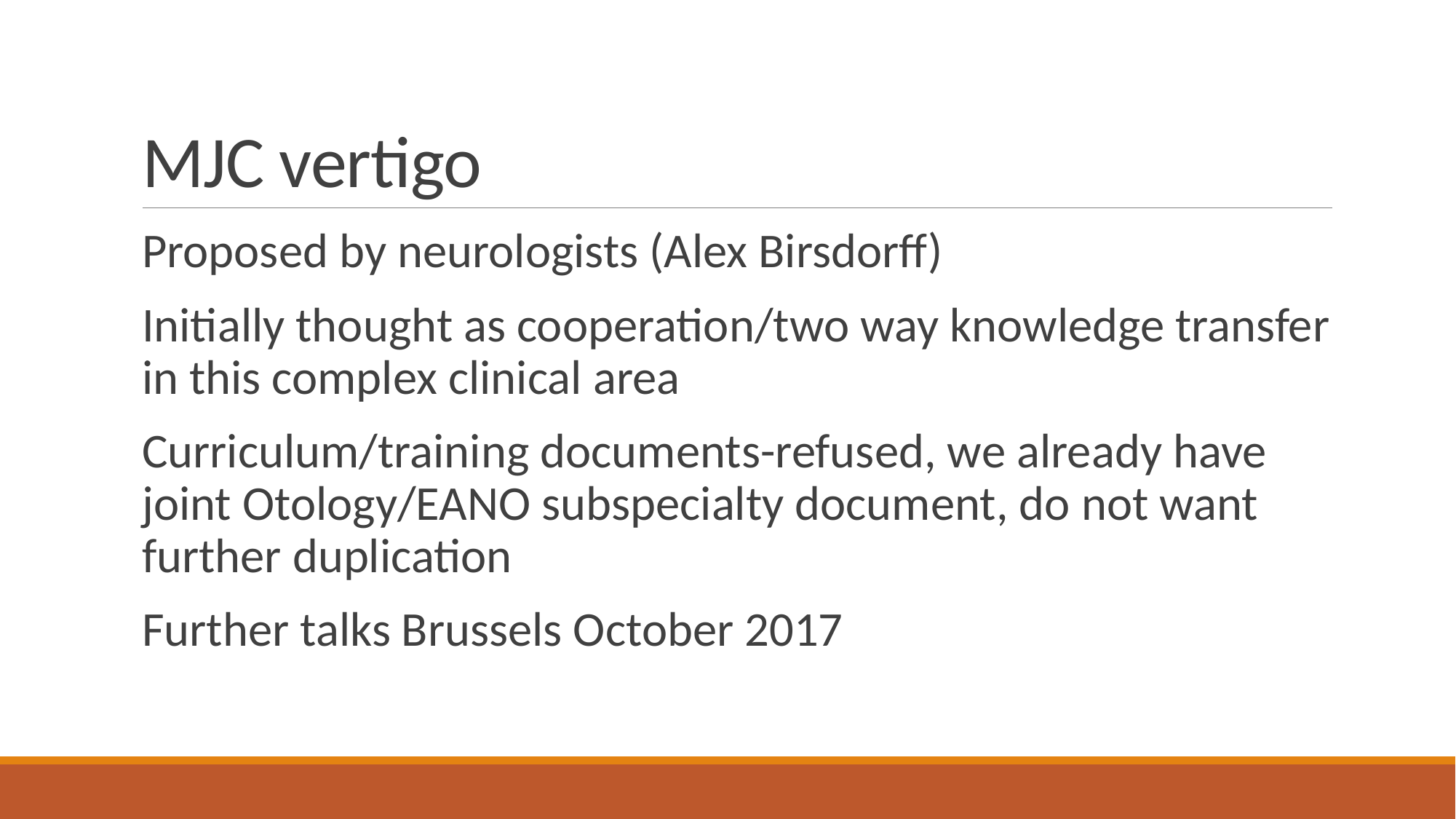

# MJC vertigo
Proposed by neurologists (Alex Birsdorff)
Initially thought as cooperation/two way knowledge transfer in this complex clinical area
Curriculum/training documents-refused, we already have joint Otology/EANO subspecialty document, do not want further duplication
Further talks Brussels October 2017